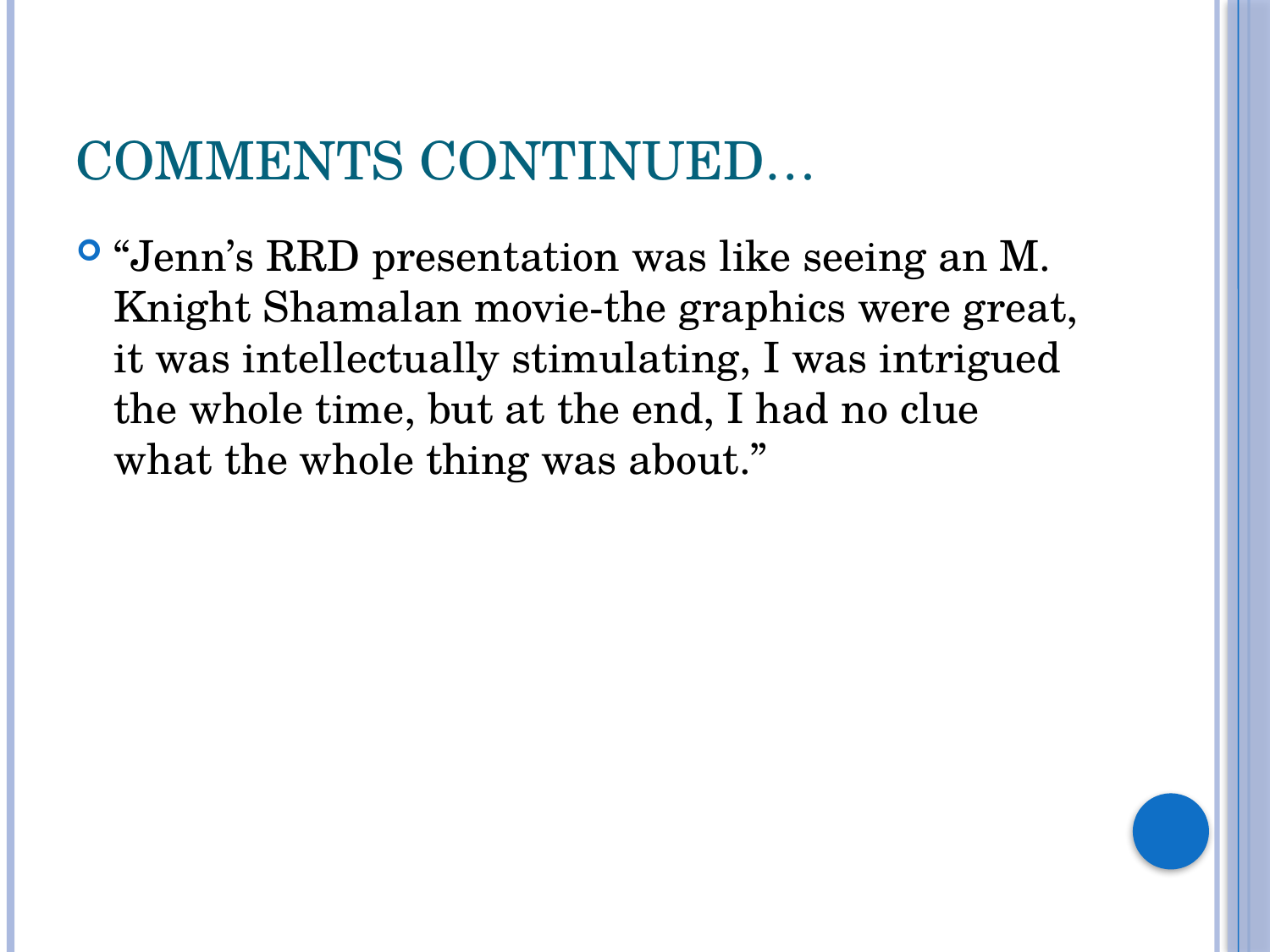

# Comments continued…
“Jenn’s RRD presentation was like seeing an M. Knight Shamalan movie-the graphics were great, it was intellectually stimulating, I was intrigued the whole time, but at the end, I had no clue what the whole thing was about.”